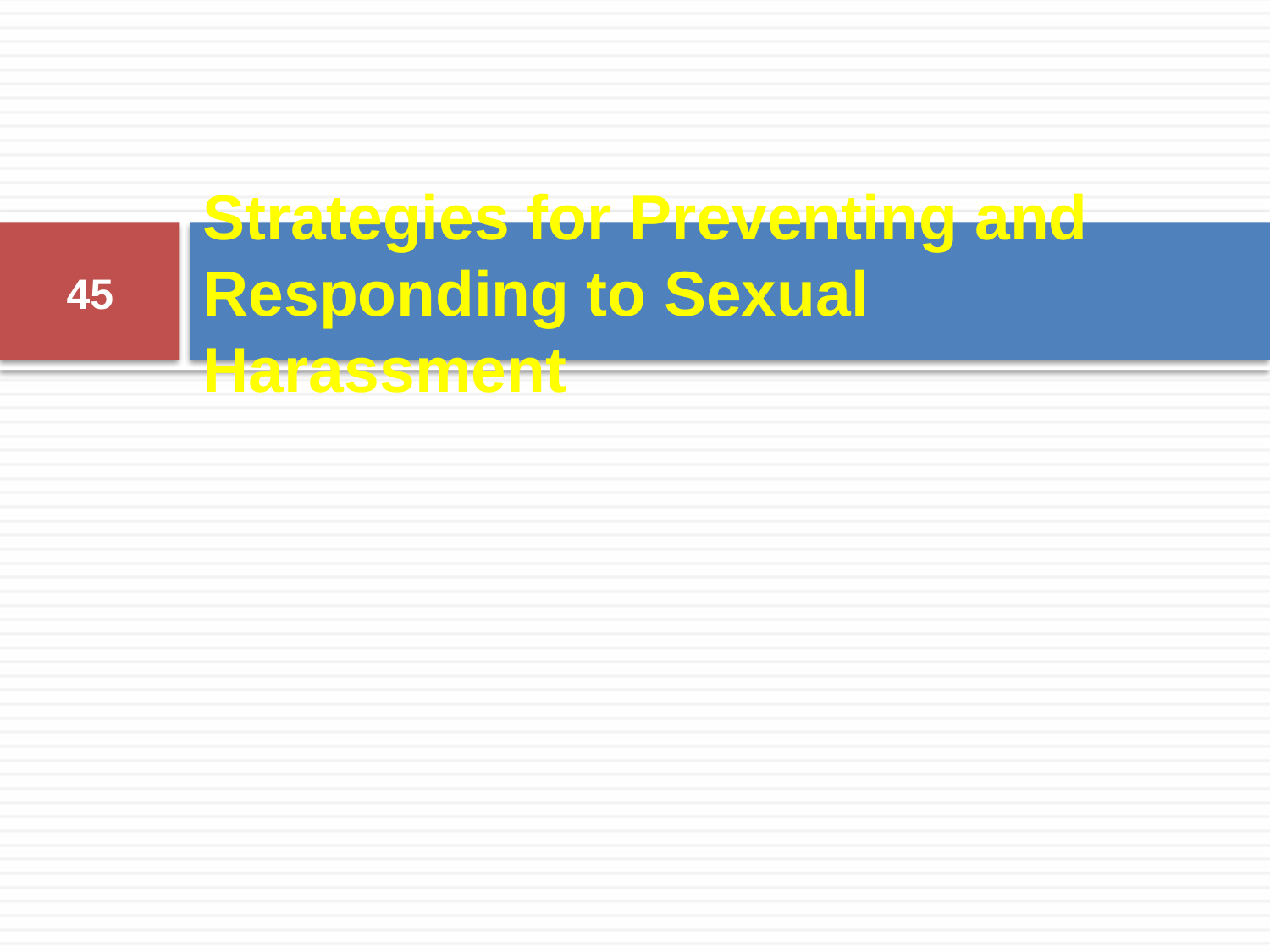

# Strategies for Preventing and Responding to Sexual Harassment
45